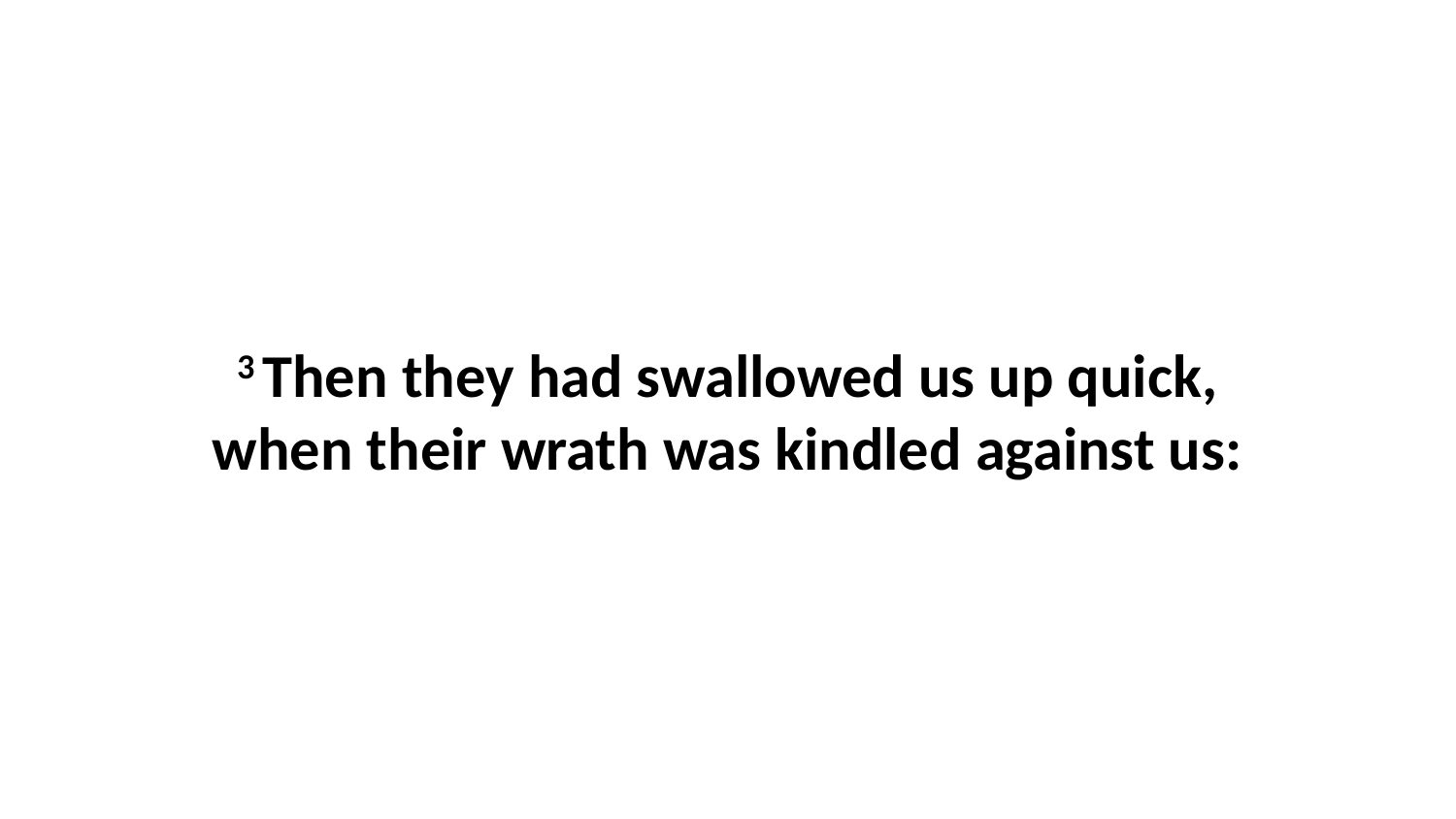

3 Then they had swallowed us up quick, when their wrath was kindled against us: